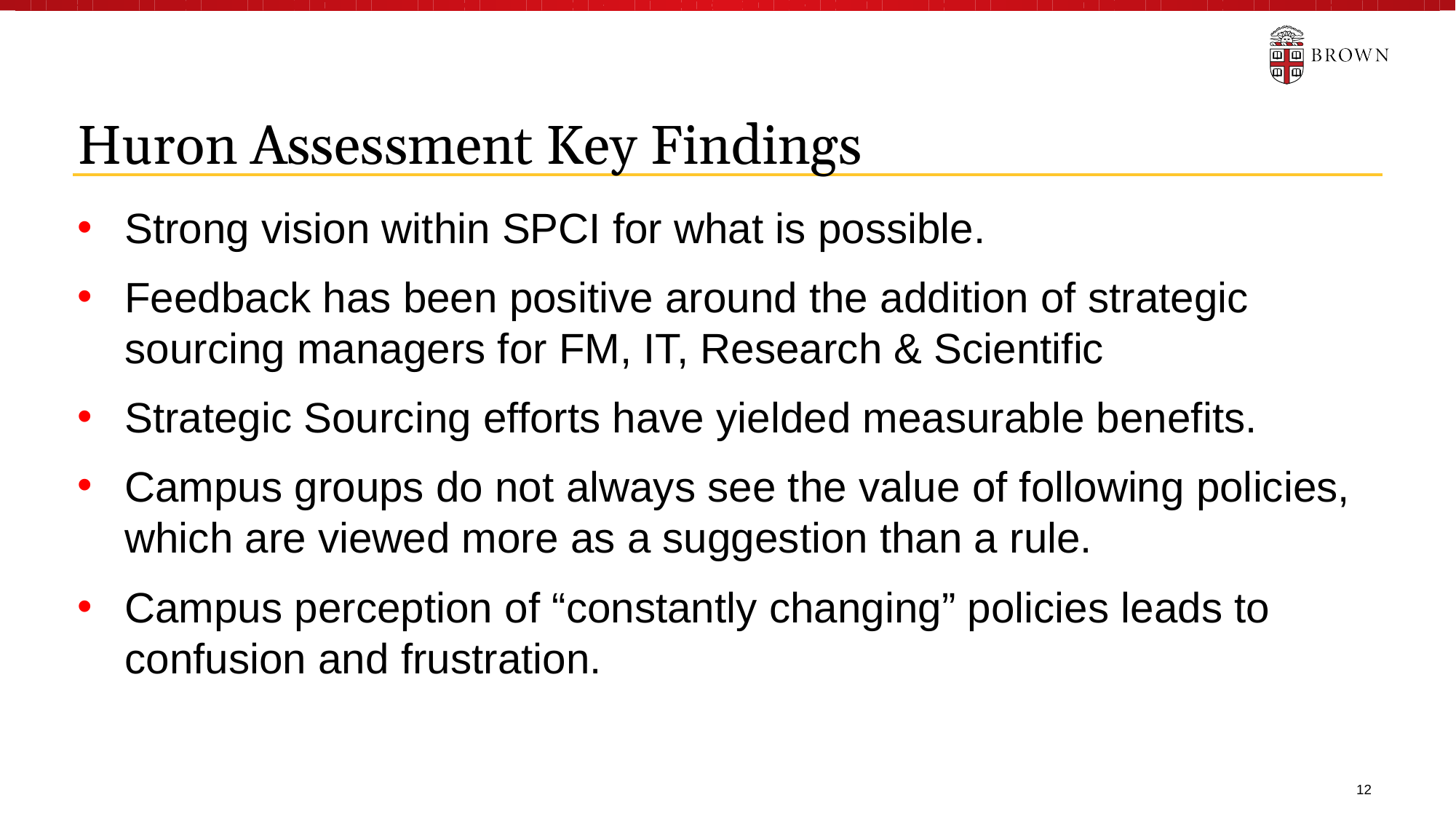

Huron Assessment Key Findings
Strong vision within SPCI for what is possible.

Feedback has been positive around the addition of strategic sourcing managers for FM, IT, Research & Scientific

Strategic Sourcing efforts have yielded measurable benefits.

Campus groups do not always see the value of following policies, which are viewed more as a suggestion than a rule.

Campus perception of “constantly changing” policies leads to confusion and frustration.